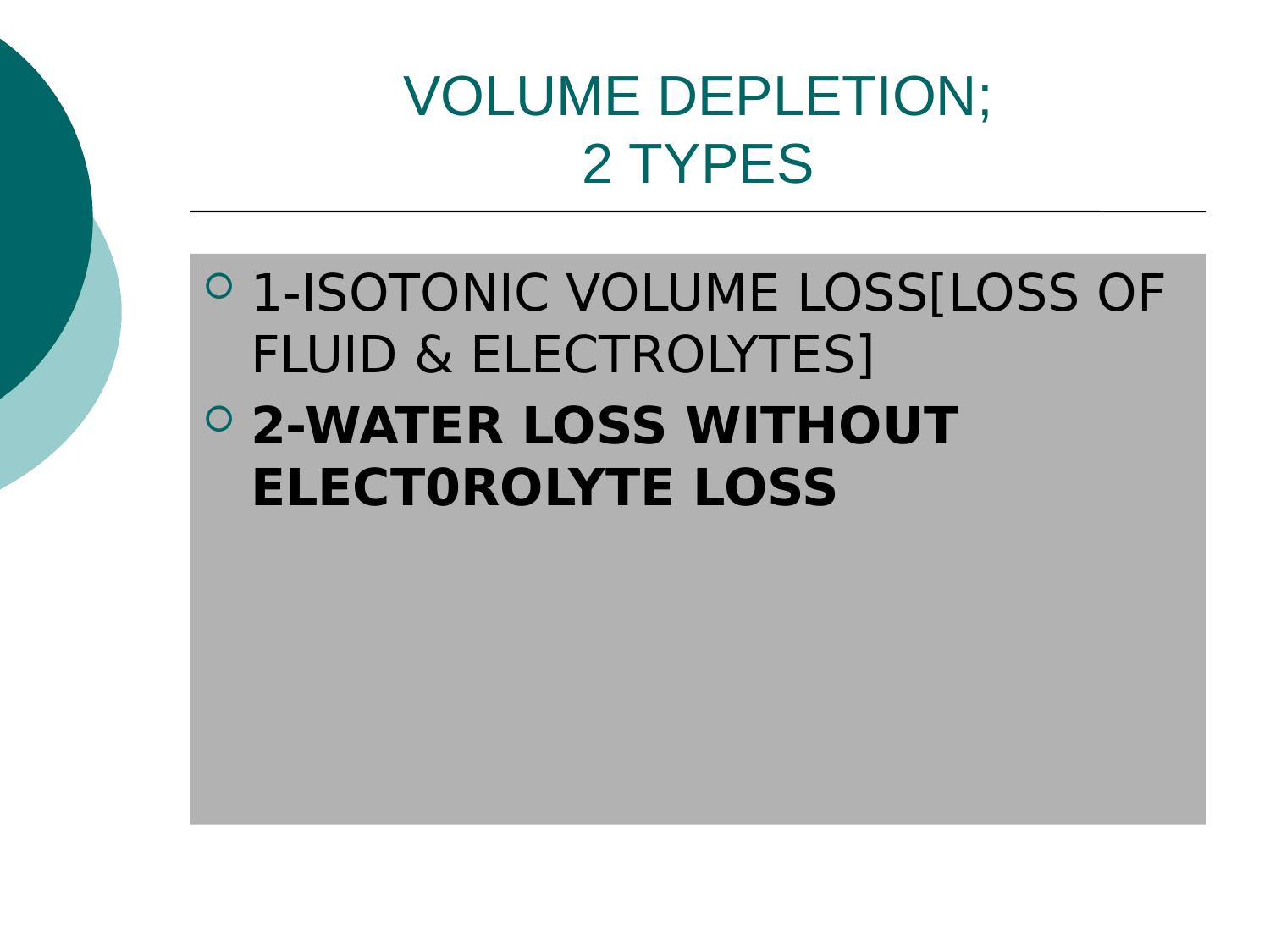

# VOLUME DEPLETION; 2 TYPES
1-ISOTONIC VOLUME LOSS[LOSS OF FLUID & ELECTROLYTES]
2-WATER LOSS WITHOUT ELECT0ROLYTE LOSS